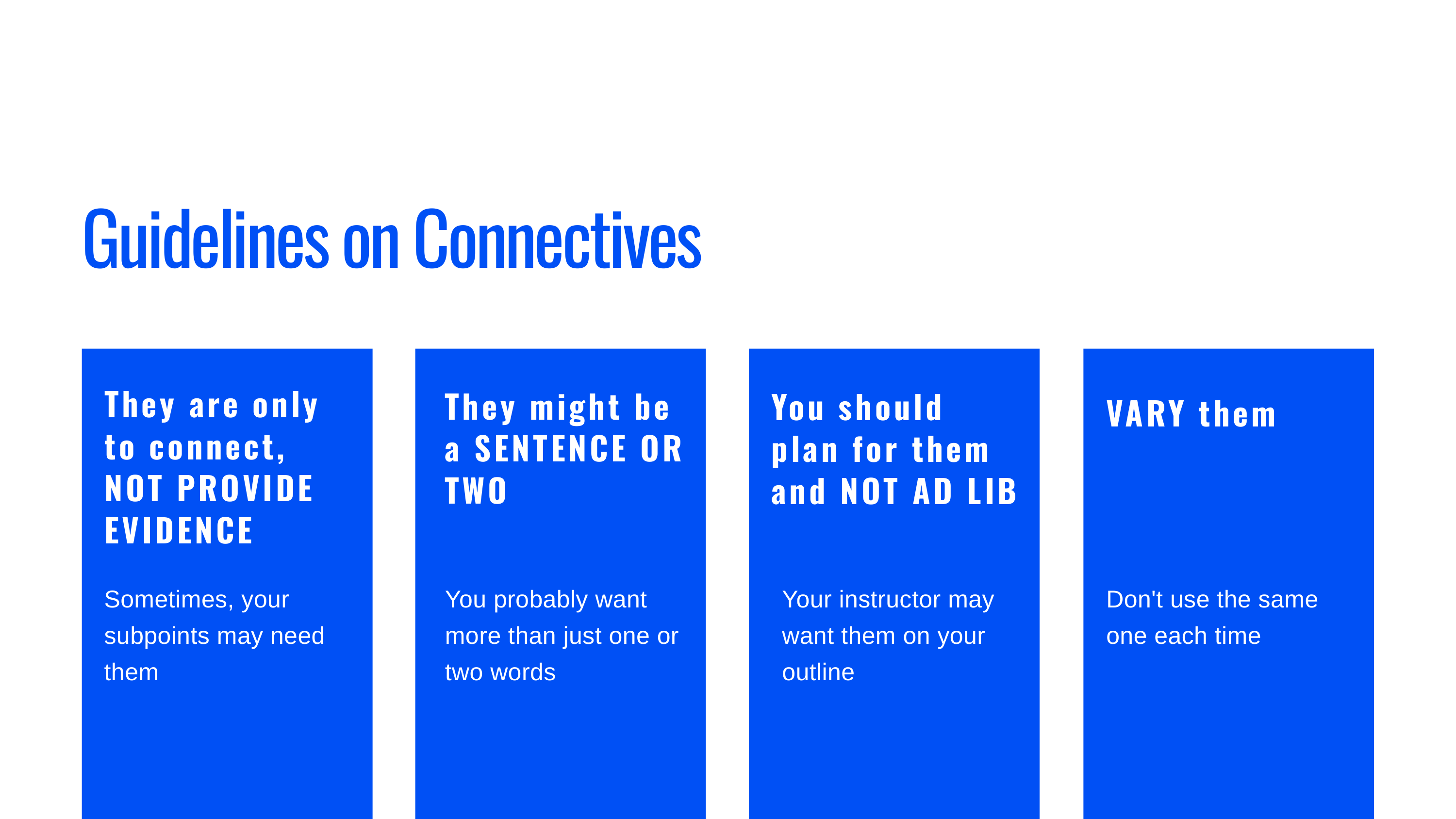

Guidelines on Connectives

They are only to connect, NOT PROVIDE EVIDENCE
Sometimes, your subpoints may need them
They might be a SENTENCE OR TWO
You probably want more than just one or two words
You should plan for them and NOT AD LIB
Your instructor may want them on your outline
VARY them
Don't use the same one each time